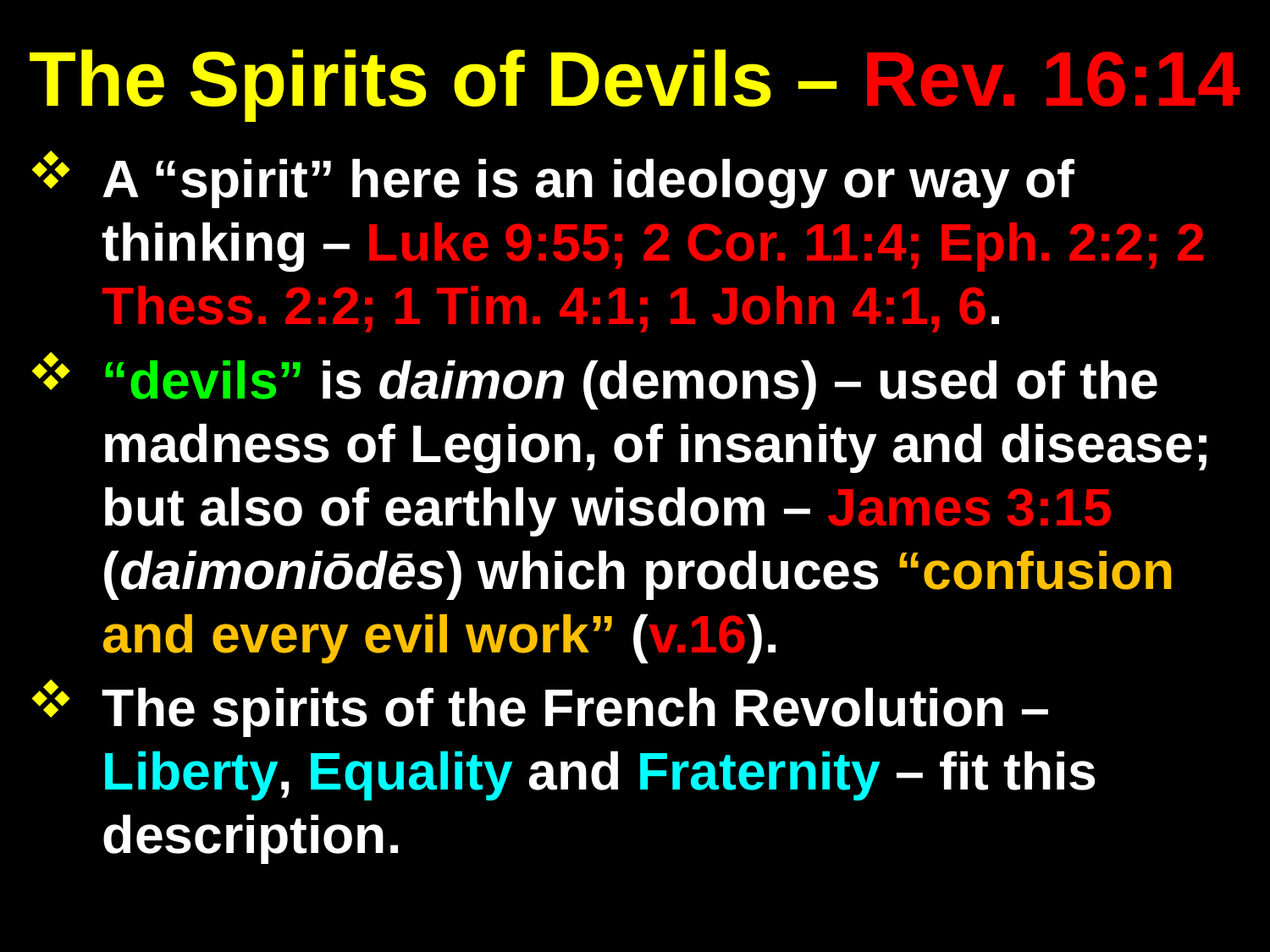

# The Spirits of Devils – Rev. 16:14
A “spirit” here is an ideology or way of thinking – Luke 9:55; 2 Cor. 11:4; Eph. 2:2; 2 Thess. 2:2; 1 Tim. 4:1; 1 John 4:1, 6.
“devils” is daimon (demons) – used of the madness of Legion, of insanity and disease; but also of earthly wisdom – James 3:15 (daimoniōdēs) which produces “confusion and every evil work” (v.16).
The spirits of the French Revolution – Liberty, Equality and Fraternity – fit this description.